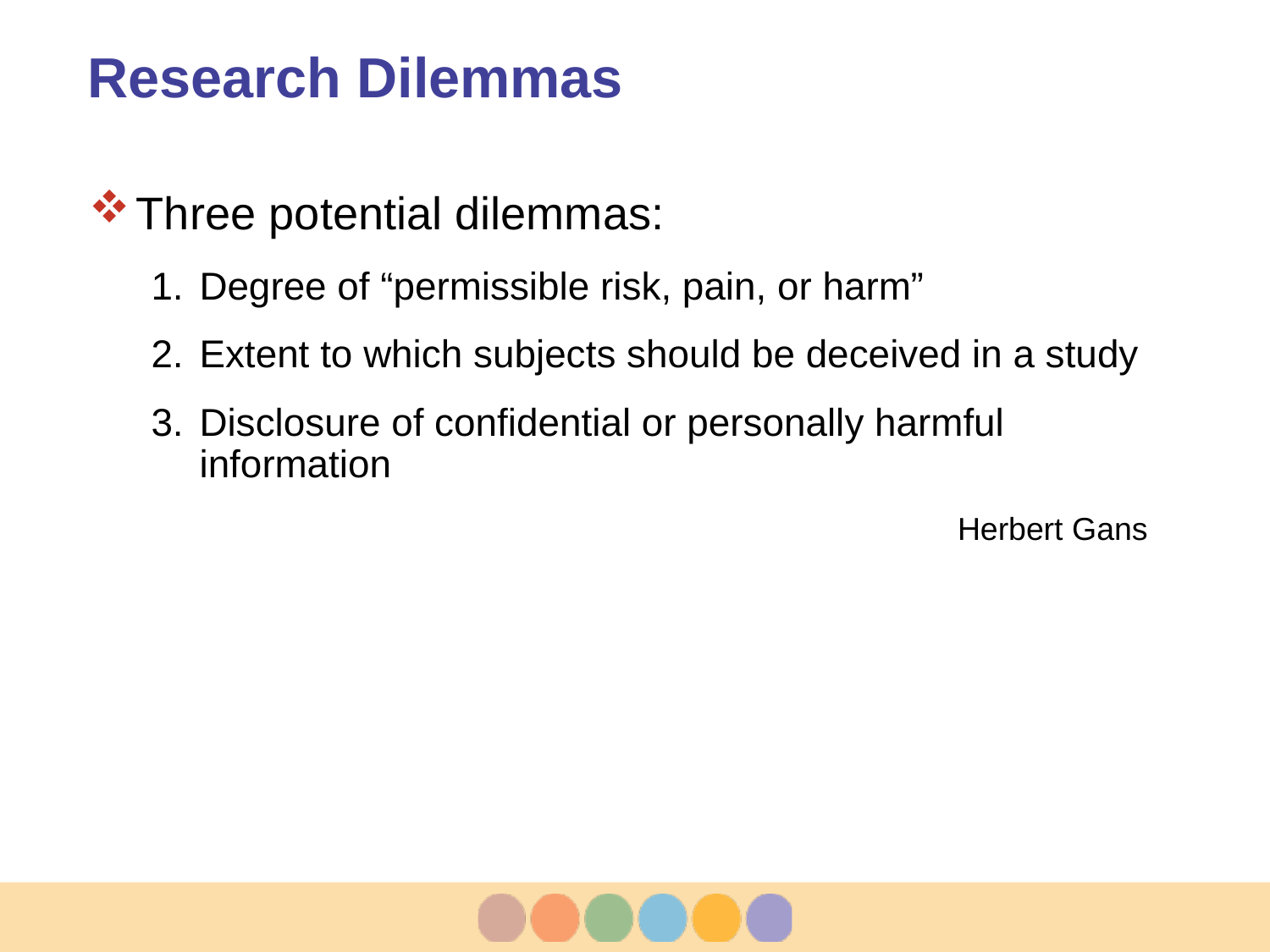

# Research Dilemmas
Three potential dilemmas:
Degree of “permissible risk, pain, or harm”
Extent to which subjects should be deceived in a study
Disclosure of confidential or personally harmful information
Herbert Gans